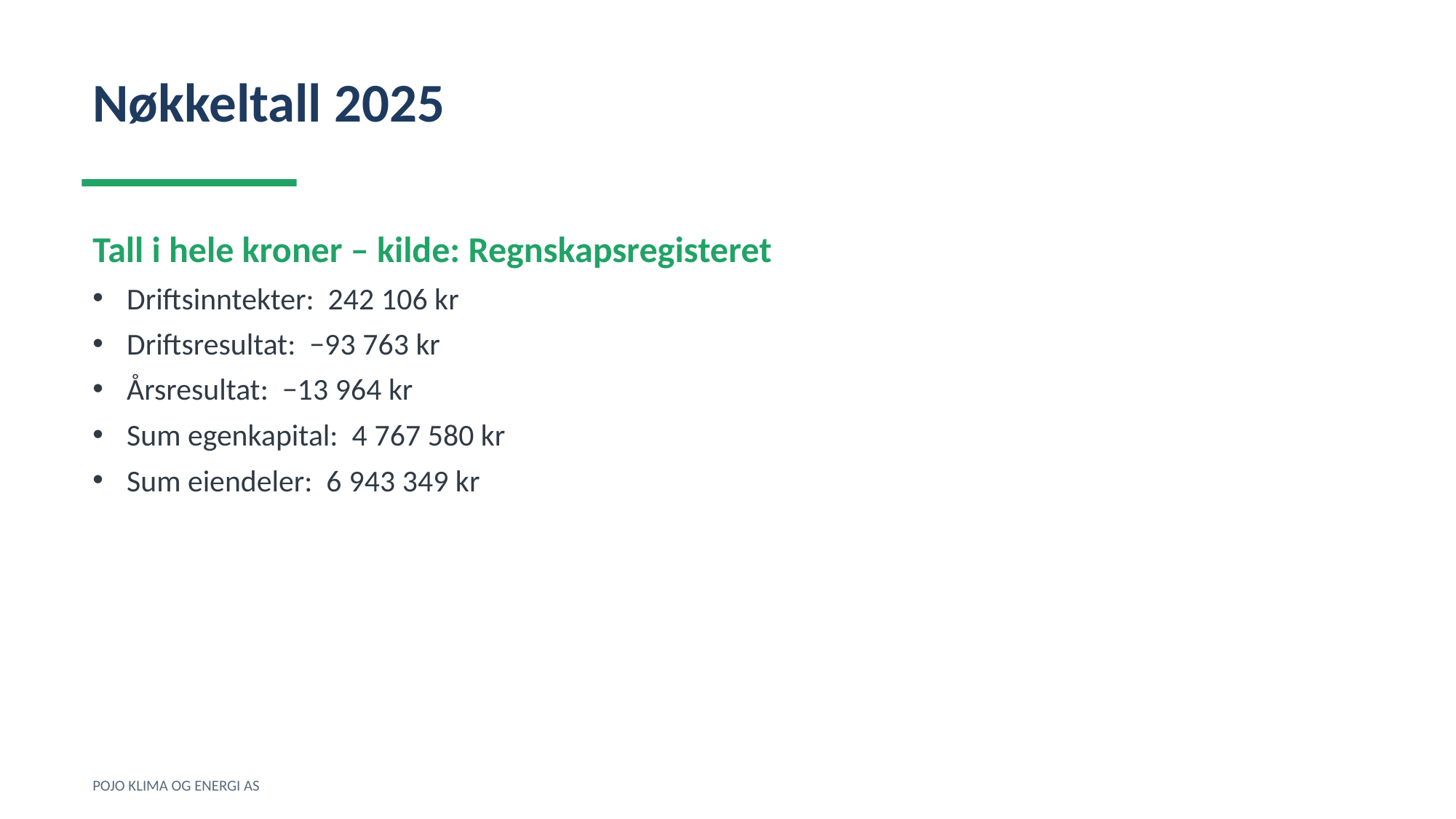

Nøkkeltall 2025

Tall i hele kroner – kilde: Regnskapsregisteret
Driftsinntekter:  242 106 kr
Driftsresultat:  −93 763 kr
Årsresultat:  −13 964 kr
Sum egenkapital:  4 767 580 kr
Sum eiendeler:  6 943 349 kr
POJO KLIMA OG ENERGI AS